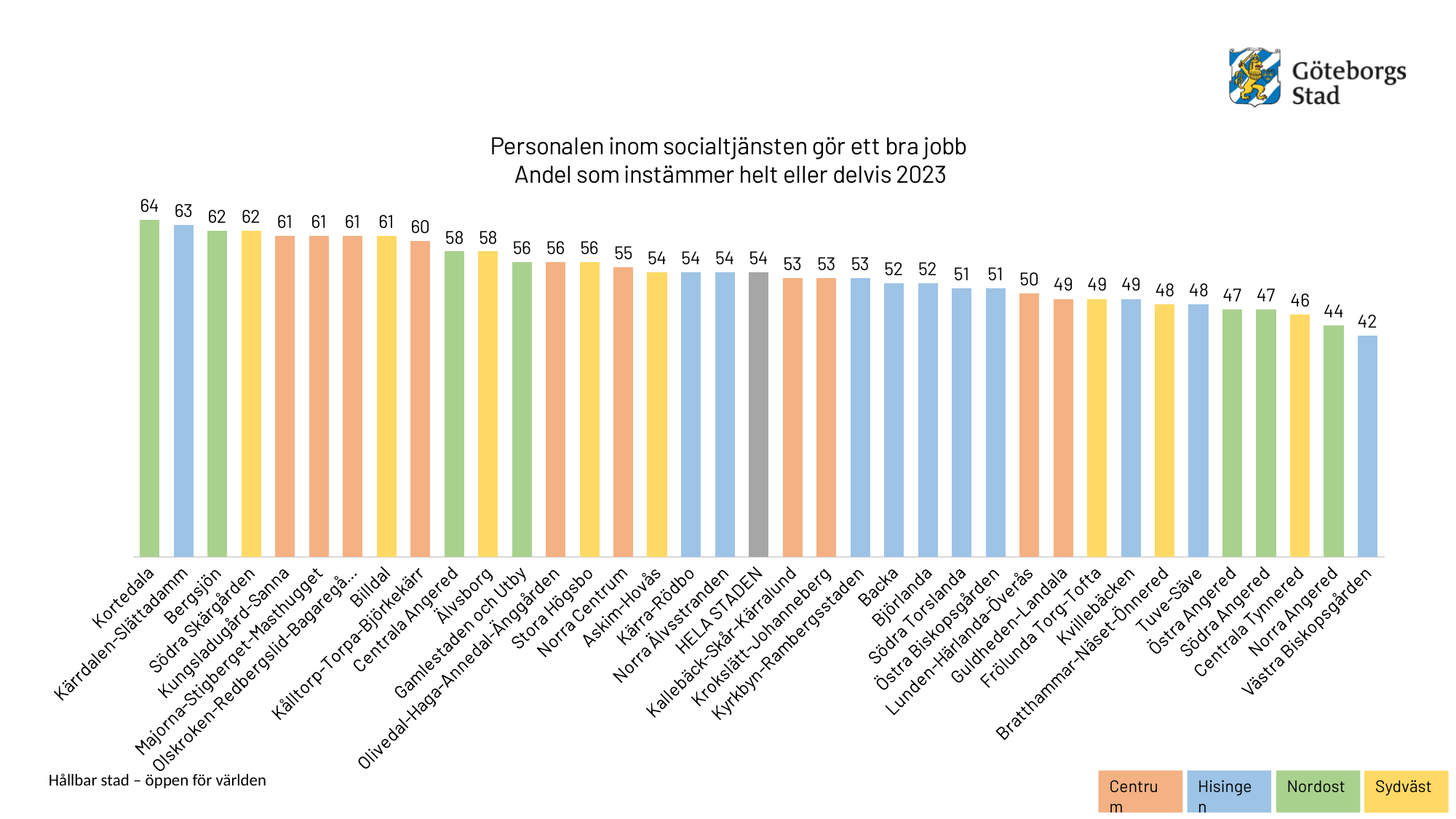

### Chart: Personalen inom socialtjänsten gör ett bra jobb Andel som instämmer helt eller delvis 2023

| Category | Personalen inom socialtjänsten gör ett bra jobb Andel som instämmer helt eller delvis 2023 |
|---|---|
| Kortedala | 64.0 |
| Kärrdalen-Slättadamm | 63.0 |
| Bergsjön | 62.0 |
| Södra Skärgården | 62.0 |
| Kungsladugård-Sanna | 61.0 |
| Majorna-Stigberget-Masthugget | 61.0 |
| Olskroken-Redbergslid-Bagaregården | 61.0 |
| Billdal | 61.0 |
| Kålltorp-Torpa-Björkekärr | 60.0 |
| Centrala Angered | 58.0 |
| Älvsborg | 58.0 |
| Gamlestaden och Utby | 56.0 |
| Olivedal-Haga-Annedal-Änggården | 56.0 |
| Stora Högsbo | 56.0 |
| Norra Centrum | 55.0 |
| Askim-Hovås | 54.0 |
| Kärra-Rödbo | 54.0 |
| Norra Älvsstranden | 54.0 |
| HELA STADEN | 54.0 |
| Kallebäck-Skår-Kärralund | 53.0 |
| Krokslätt-Johanneberg | 53.0 |
| Kyrkbyn-Rambergsstaden | 53.0 |
| Backa | 52.0 |
| Björlanda | 52.0 |
| Södra Torslanda | 51.0 |
| Östra Biskopsgården | 51.0 |
| Lunden-Härlanda-Överås | 50.0 |
| Guldheden-Landala | 49.0 |
| Frölunda Torg-Tofta | 49.0 |
| Kvillebäcken | 49.0 |
| Bratthammar-Näset-Önnered | 48.0 |
| Tuve-Säve | 48.0 |
| Östra Angered | 47.0 |
| Södra Angered | 47.0 |
| Centrala Tynnered | 46.0 |
| Norra Angered | 44.0 |
| Västra Biskopsgården | 42.0 |
Centrum
Hisingen
Nordost
Sydväst